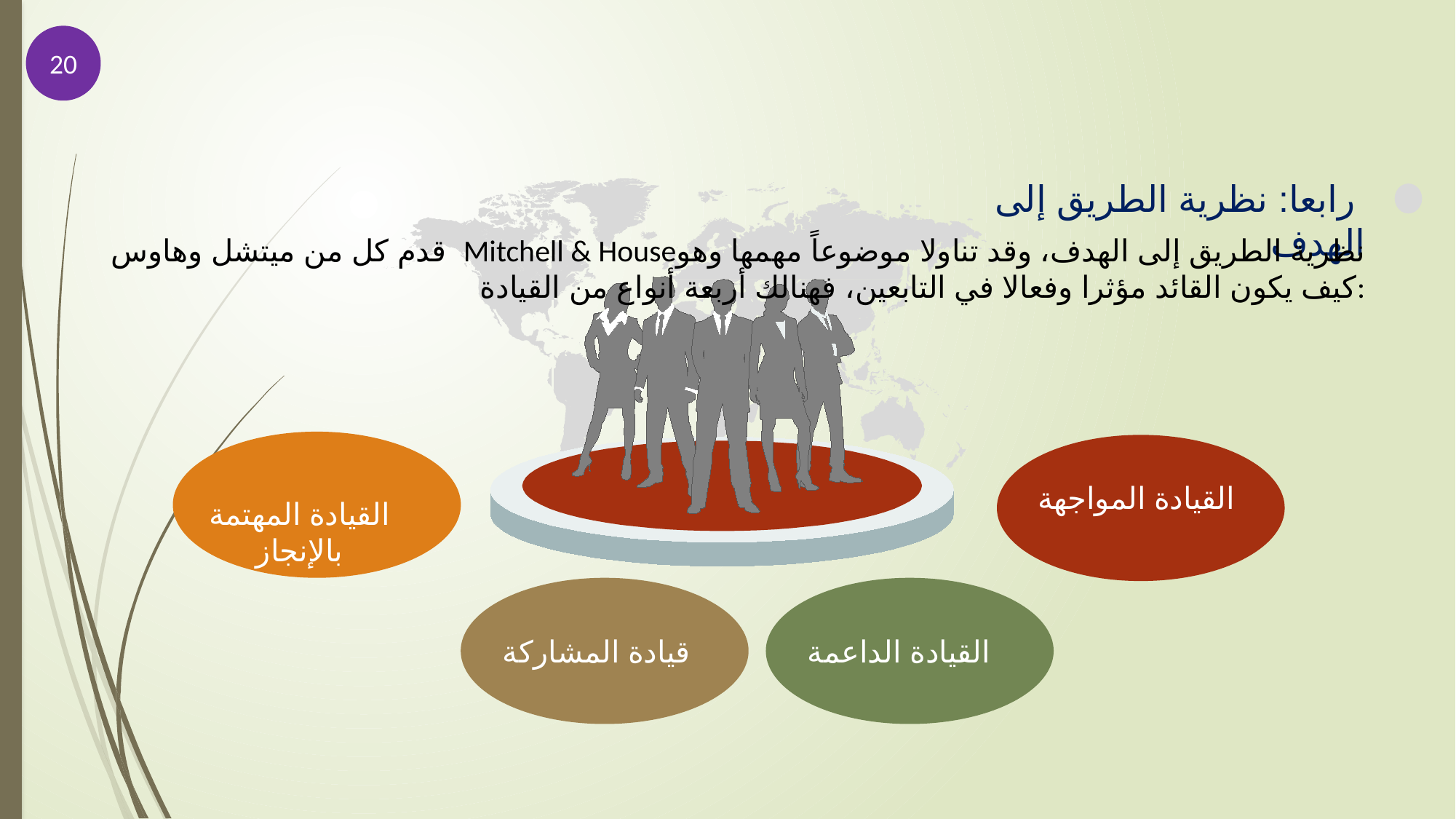

20

 رابعا: نظرية الطريق إلى الهدف

قدم كل من ميتشل وهاوس  Mitchell & Houseنظرية الطريق إلى الهدف، وقد تناولا موضوعاً مهمها وهو كيف يكون القائد مؤثرا وفعالا في التابعين، فهنالك أربعة أنواع من القيادة:

القيادة المواجهة
القيادة المهتمة بالإنجاز

قيادة المشاركة
القيادة الداعمة